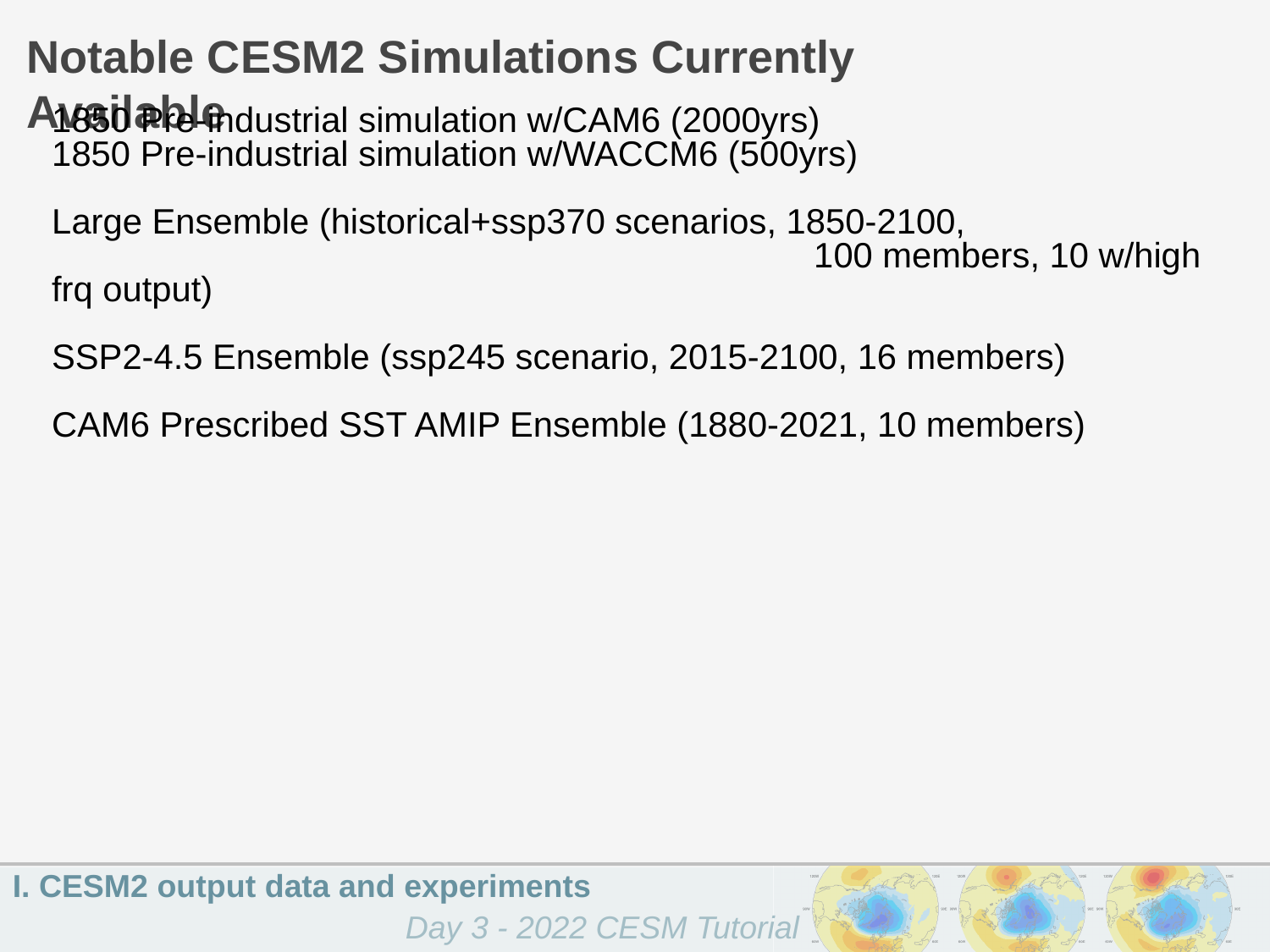

Notable CESM2 Simulations Currently Available
1850 Pre-industrial simulation w/CAM6 (2000yrs)
1850 Pre-industrial simulation w/WACCM6 (500yrs)

Large Ensemble (historical+ssp370 scenarios, 1850-2100,
						100 members, 10 w/high frq output)

SSP2-4.5 Ensemble (ssp245 scenario, 2015-2100, 16 members)

CAM6 Prescribed SST AMIP Ensemble (1880-2021, 10 members)
I. CESM2 output data and experiments